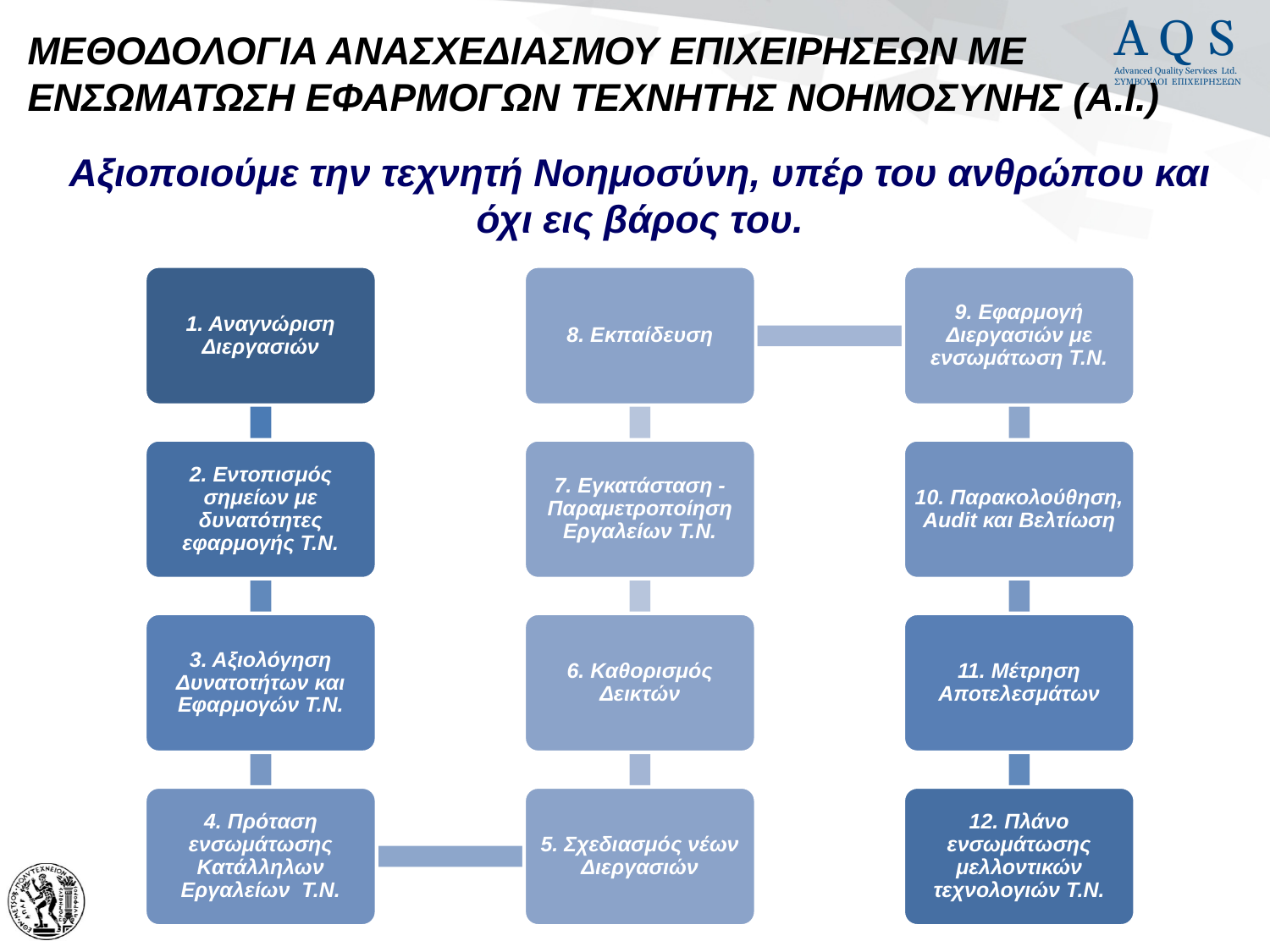

# ΜΕΘΟΔΟΛΟΓΙΑ ΑΝΑΣΧΕΔΙΑΣΜΟΥ ΕΠΙΧΕΙΡΗΣΕΩΝ ΜΕ  ΕΝΣΩΜΑΤΩΣΗ ΕΦΑΡΜΟΓΩΝ ΤΕΧΝΗΤΗΣ ΝΟΗΜΟΣΥΝΗΣ (Α.Ι.)
Αξιοποιούμε την τεχνητή Νοημοσύνη, υπέρ του ανθρώπου και όχι εις βάρος του.

1. Αναγνώριση Διεργασιών
8. Εκπαίδευση
9. Εφαρμογή Διεργασιών με ενσωμάτωση Τ.Ν.

2. Εντοπισμός σημείων με δυνατότητες εφαρμογής Τ.Ν.
7. Εγκατάσταση - Παραμετροποίηση Εργαλείων Τ.Ν.
10. Παρακολούθηση, Audit και Βελτίωση

3. Αξιολόγηση Δυνατοτήτων και Εφαρμογών Τ.Ν.
6. Καθορισμός Δεικτών
11. Μέτρηση Αποτελεσμάτων

4. Πρόταση ενσωμάτωσης Κατάλληλων Εργαλείων  Τ.Ν.
5. Σχεδιασμός νέων Διεργασιών
12. Πλάνο ενσωμάτωσης μελλοντικών τεχνολογιών Τ.Ν.